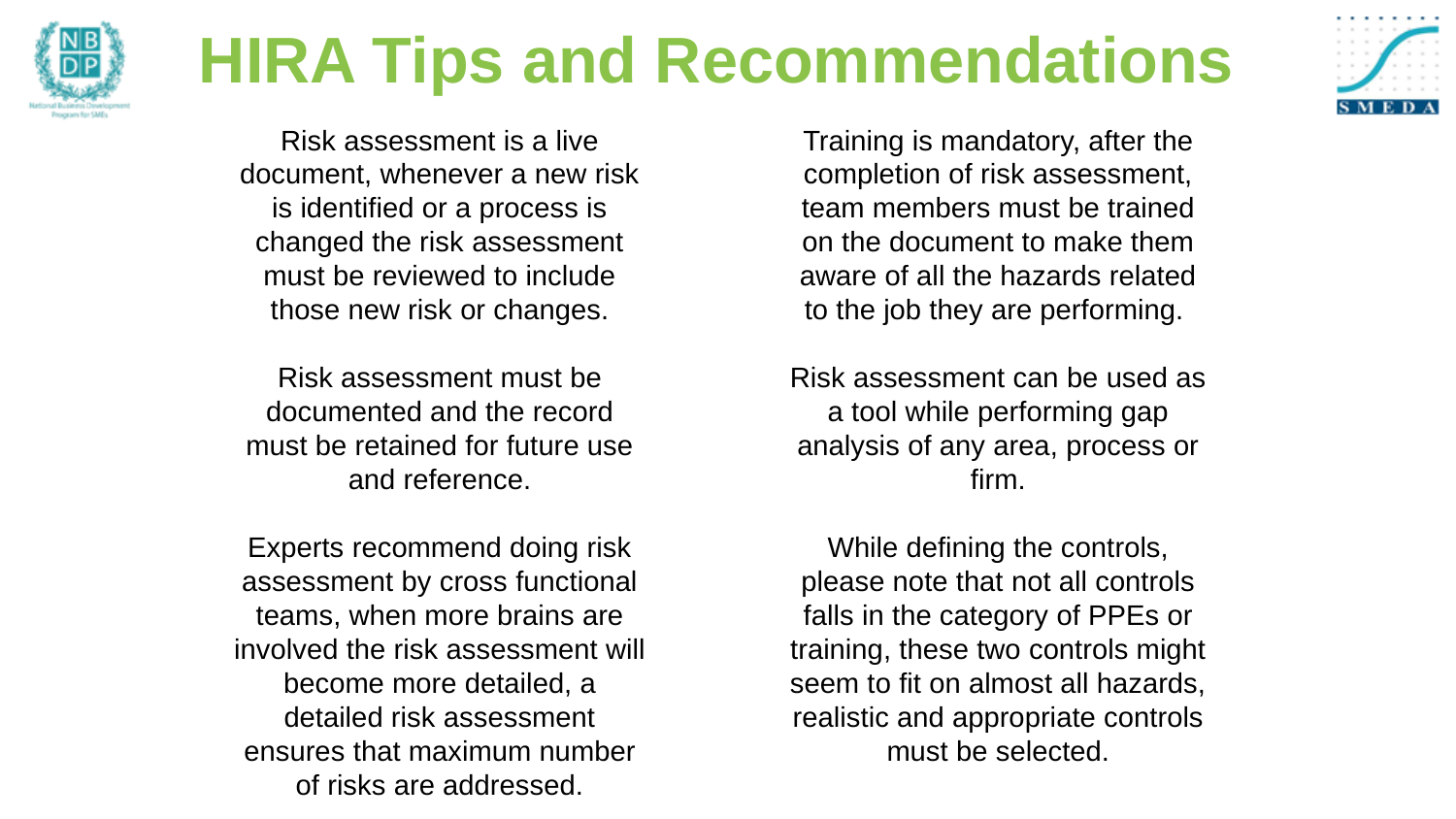

HIRA Tips and Recommendations
Risk assessment is a live document, whenever a new risk is identified or a process is changed the risk assessment must be reviewed to include those new risk or changes.

Risk assessment must be documented and the record must be retained for future use and reference.

Experts recommend doing risk assessment by cross functional teams, when more brains are involved the risk assessment will become more detailed, a detailed risk assessment ensures that maximum number of risks are addressed.
Training is mandatory, after the completion of risk assessment, team members must be trained on the document to make them aware of all the hazards related to the job they are performing.

Risk assessment can be used as a tool while performing gap analysis of any area, process or firm.

While defining the controls, please note that not all controls falls in the category of PPEs or training, these two controls might seem to fit on almost all hazards, realistic and appropriate controls must be selected.
49